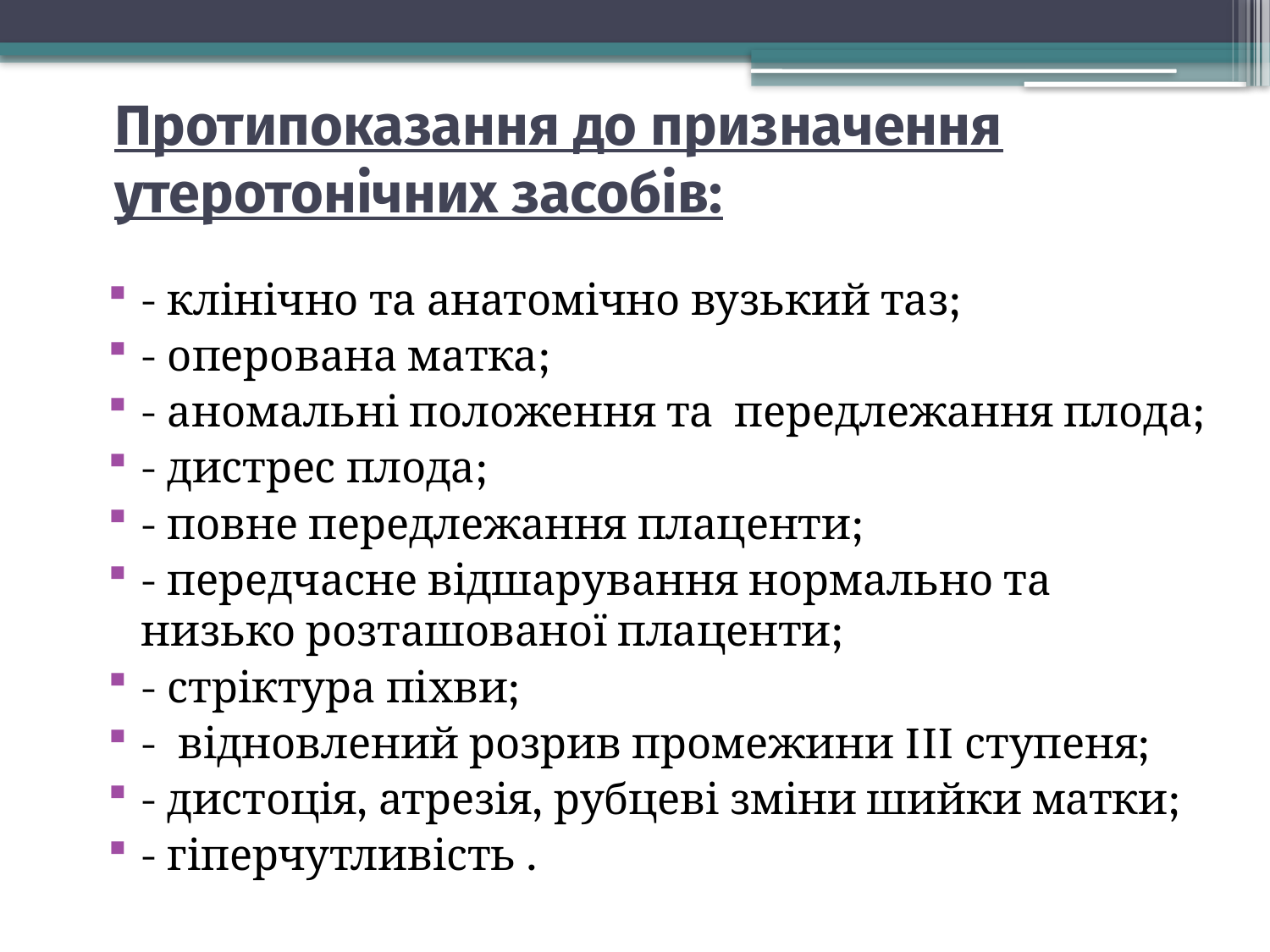

# Протипоказання до призначення утеротонічних засобів:
- клінічно та анатомічно вузький таз;
- оперована матка;
- аномальні положення та  передлежання плода;
- дистрес плода;
- повне передлежання плаценти;
- передчасне відшарування нормально та  низько розташованої плаценти;
- стріктура піхви;
-  відновлений розрив промежини III ступеня;
- дистоція, атрезія, рубцеві зміни шийки матки;
- гіперчутливість .